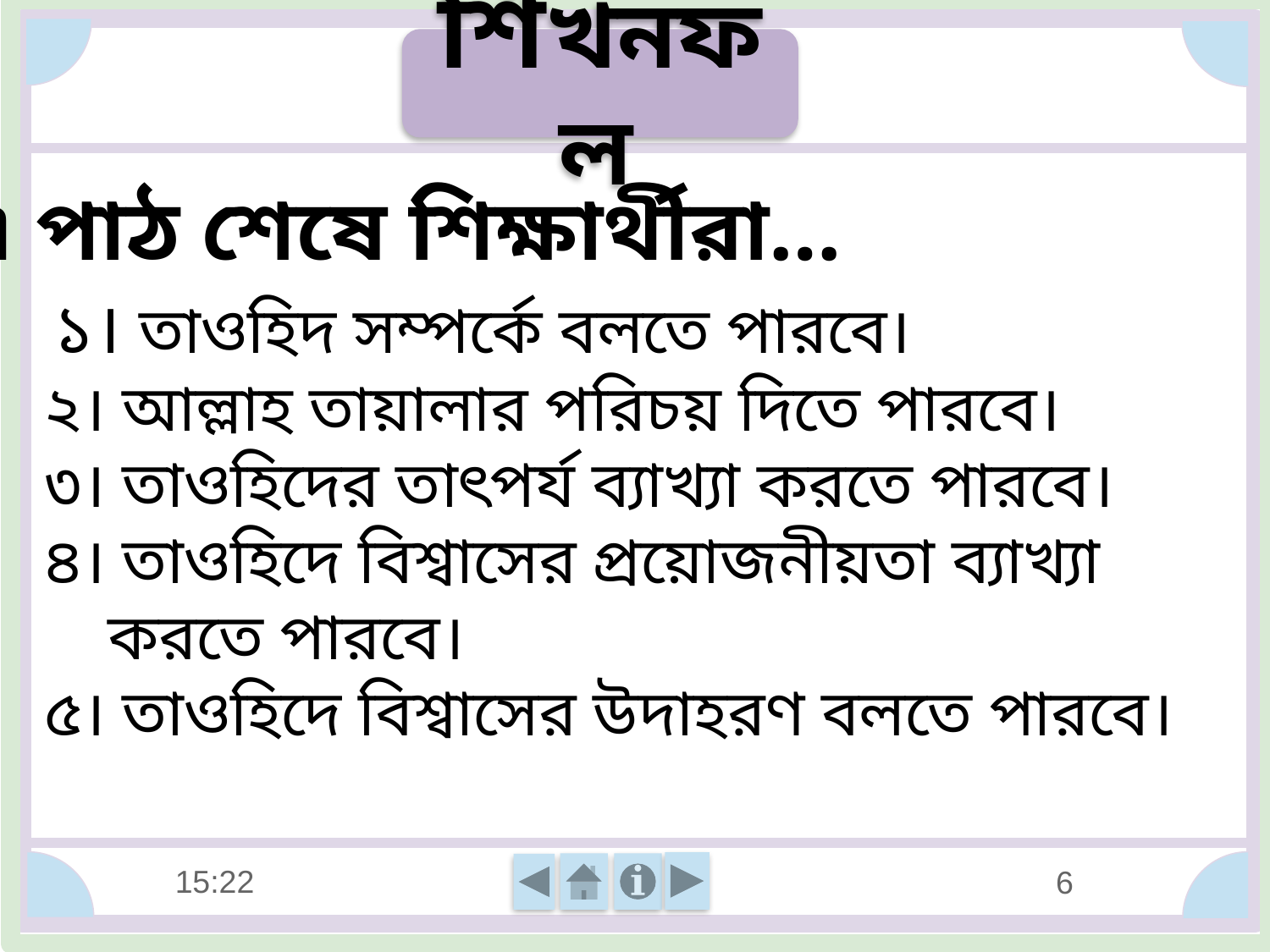

শিখনফল

এ পাঠ শেষে শিক্ষার্থীরা…

 ১। তাওহিদ সম্পর্কে বলতে পারবে।
২। আল্লাহ তায়ালার পরিচয় দিতে পারবে।
৩। তাওহিদের তাৎপর্য ব্যাখ্যা করতে পারবে।
৪। তাওহিদে বিশ্বাসের প্রয়োজনীয়তা ব্যাখ্যা করতে পারবে।
৫। তাওহিদে বিশ্বাসের উদাহরণ বলতে পারবে।